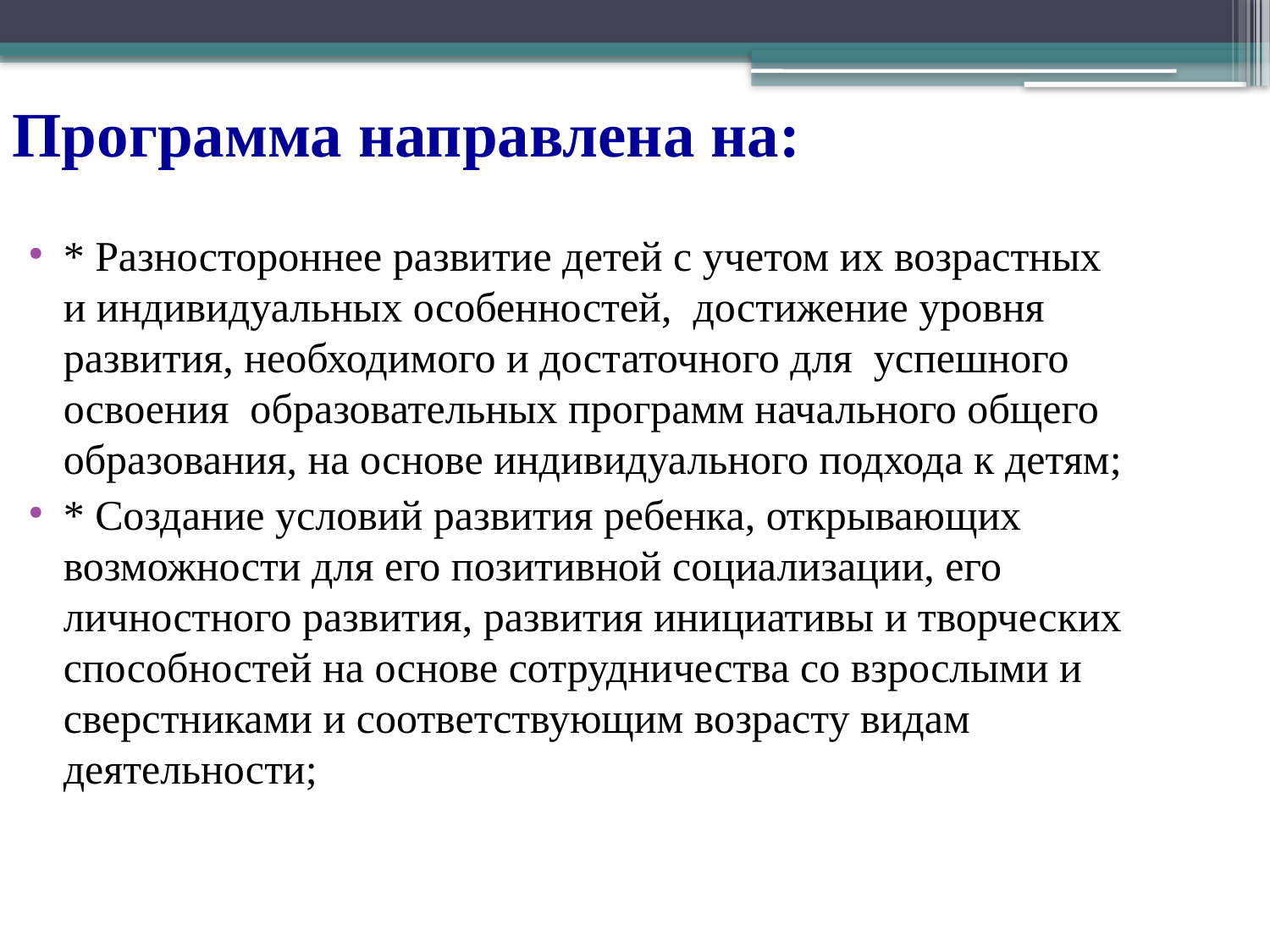

Программа направлена на:
* Разностороннее развитие детей с учетом их возрастных и индивидуальных особенностей,  достижение уровня развития, необходимого и достаточного для  успешного освоения  образовательных программ начального общего образования, на основе индивидуального подхода к детям;
* Создание условий развития ребенка, открывающих возможности для его позитивной социализации, его личностного развития, развития инициативы и творческих способностей на основе сотрудничества со взрослыми и сверстниками и соответствующим возрасту видам деятельности;